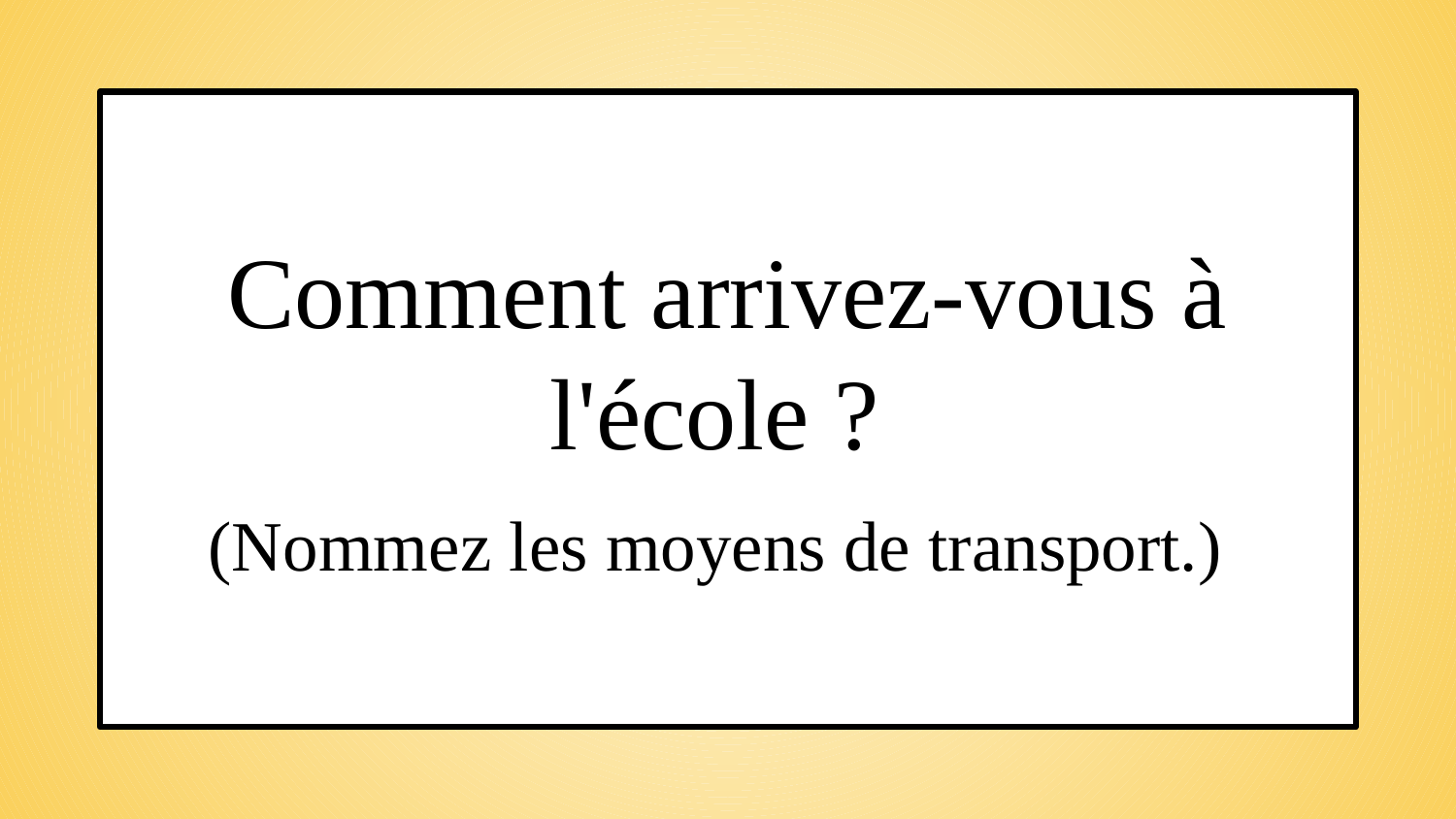

Comment arrivez-vous à l'école ?
(Nommez les moyens de transport.)